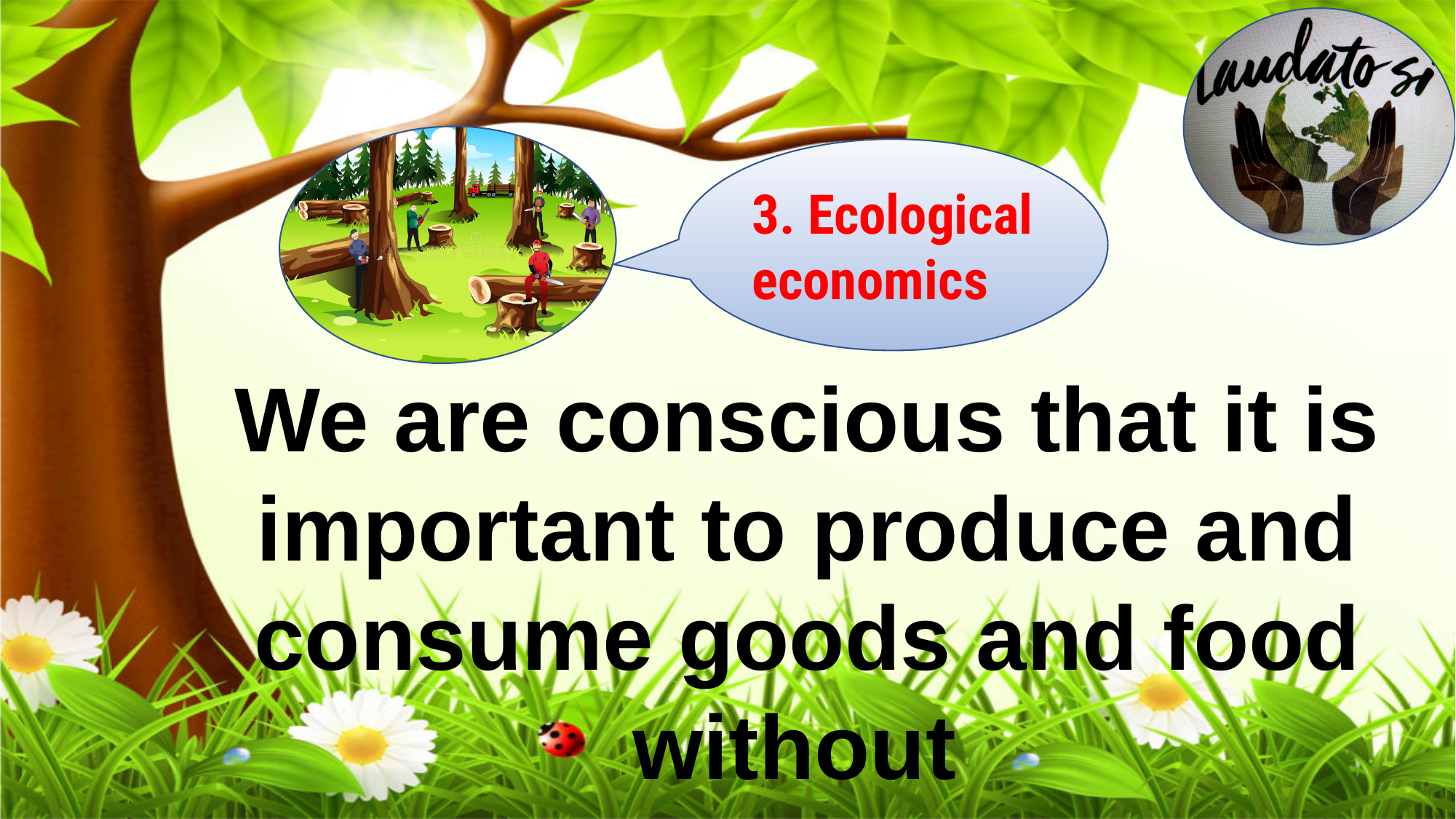

3. Ecological economics
We are conscious that it is important to produce and consume goods and food without
harming the environment.